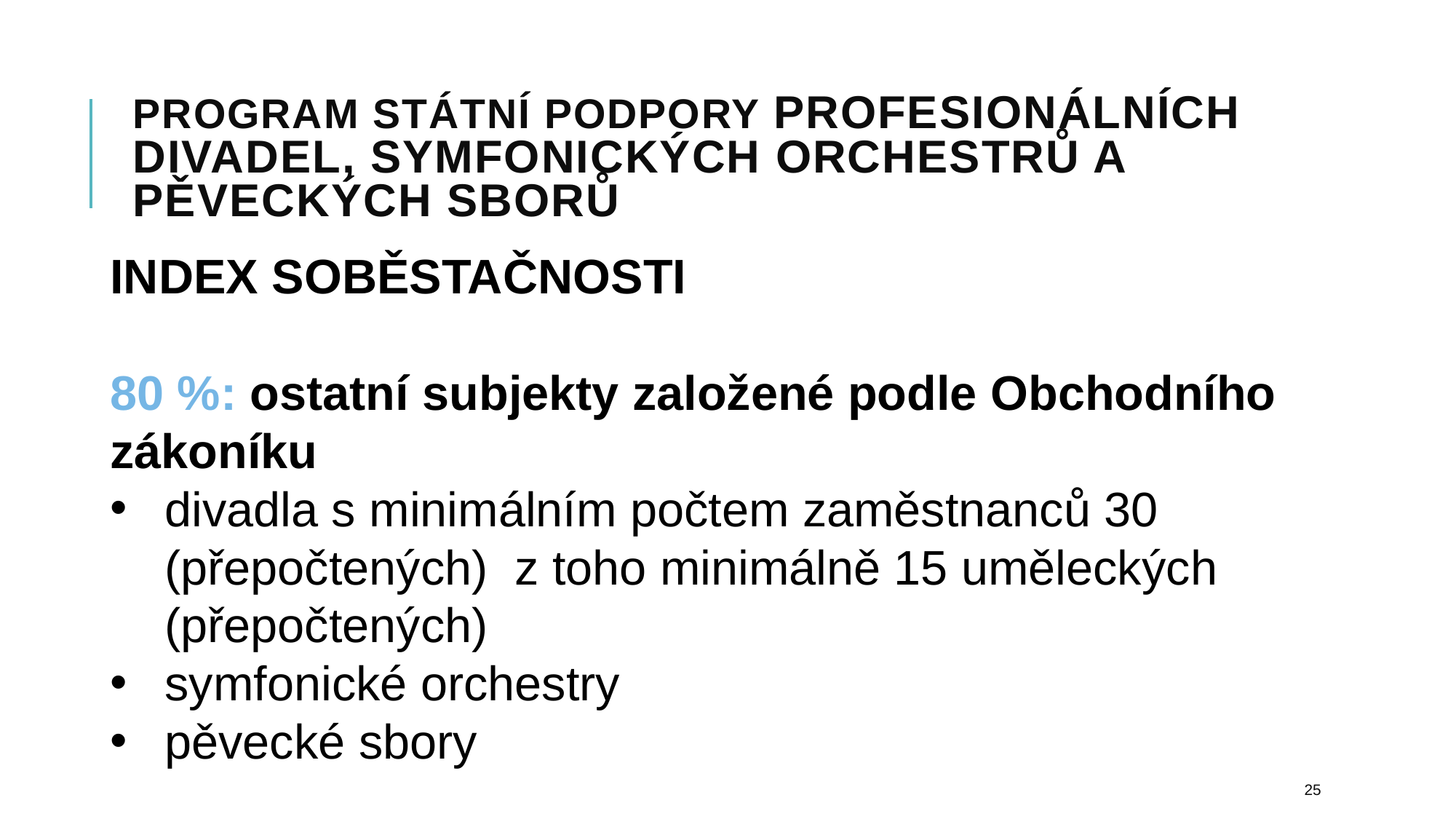

# Program státní podpory profesionálních divadel, symfonických orchestrů a pěveckých sborů
INDEX SOBĚSTAČNOSTI

80 %: ostatní subjekty založené podle Obchodního zákoníku
divadla s minimálním počtem zaměstnanců 30 (přepočtených)  z toho minimálně 15 uměleckých (přepočtených)
symfonické orchestry
pěvecké sbory

25